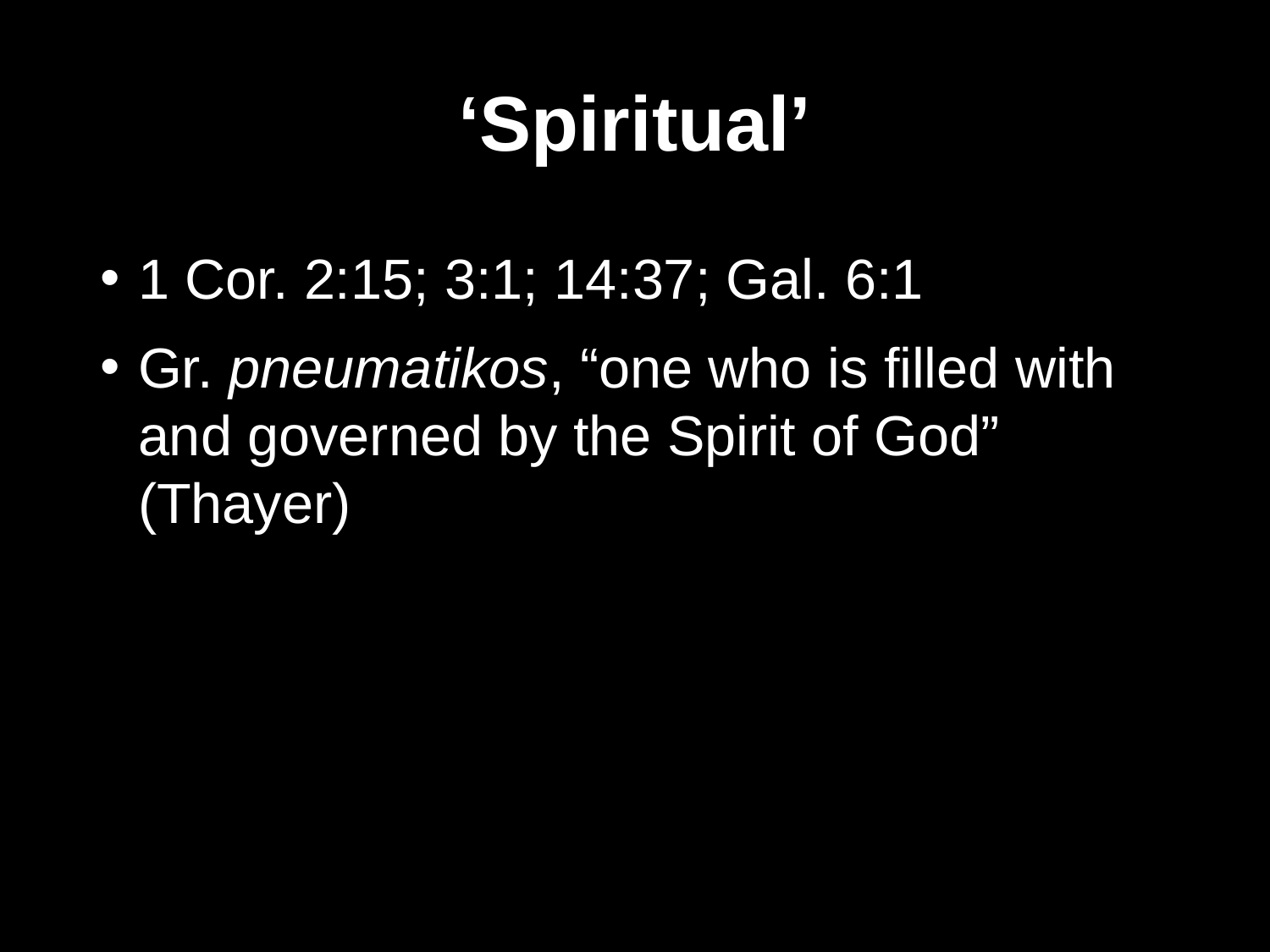

# ‘Spiritual’
1 Cor. 2:15; 3:1; 14:37; Gal. 6:1
Gr. pneumatikos, “one who is filled with and governed by the Spirit of God” (Thayer)